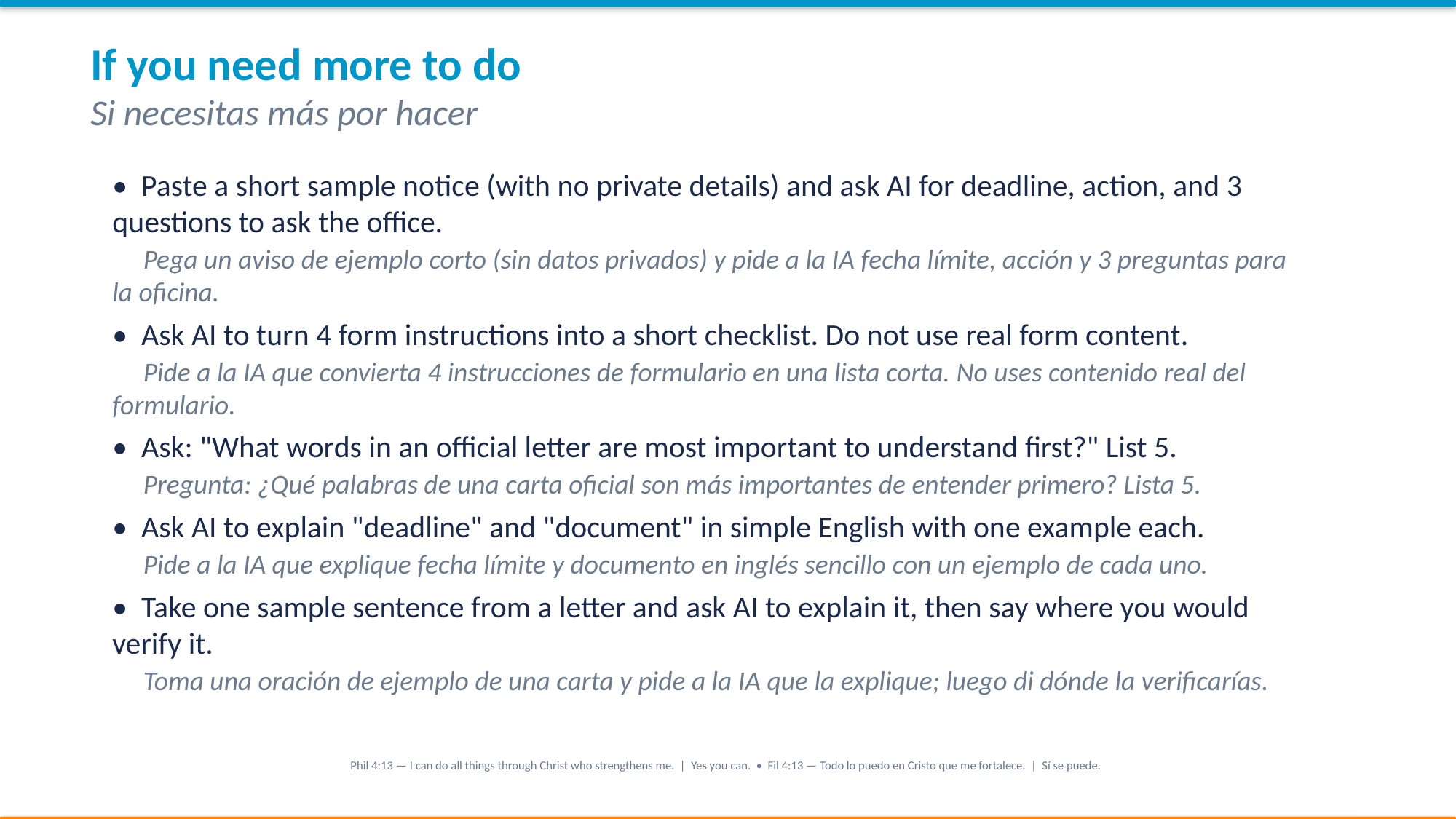

If you need more to do
Si necesitas más por hacer
•  Paste a short sample notice (with no private details) and ask AI for deadline, action, and 3 questions to ask the office.
     Pega un aviso de ejemplo corto (sin datos privados) y pide a la IA fecha límite, acción y 3 preguntas para la oficina.
•  Ask AI to turn 4 form instructions into a short checklist. Do not use real form content.
     Pide a la IA que convierta 4 instrucciones de formulario en una lista corta. No uses contenido real del formulario.
•  Ask: "What words in an official letter are most important to understand first?" List 5.
     Pregunta: ¿Qué palabras de una carta oficial son más importantes de entender primero? Lista 5.
•  Ask AI to explain "deadline" and "document" in simple English with one example each.
     Pide a la IA que explique fecha límite y documento en inglés sencillo con un ejemplo de cada uno.
•  Take one sample sentence from a letter and ask AI to explain it, then say where you would verify it.
     Toma una oración de ejemplo de una carta y pide a la IA que la explique; luego di dónde la verificarías.
Phil 4:13 — I can do all things through Christ who strengthens me.  |  Yes you can.  •  Fil 4:13 — Todo lo puedo en Cristo que me fortalece.  |  Sí se puede.